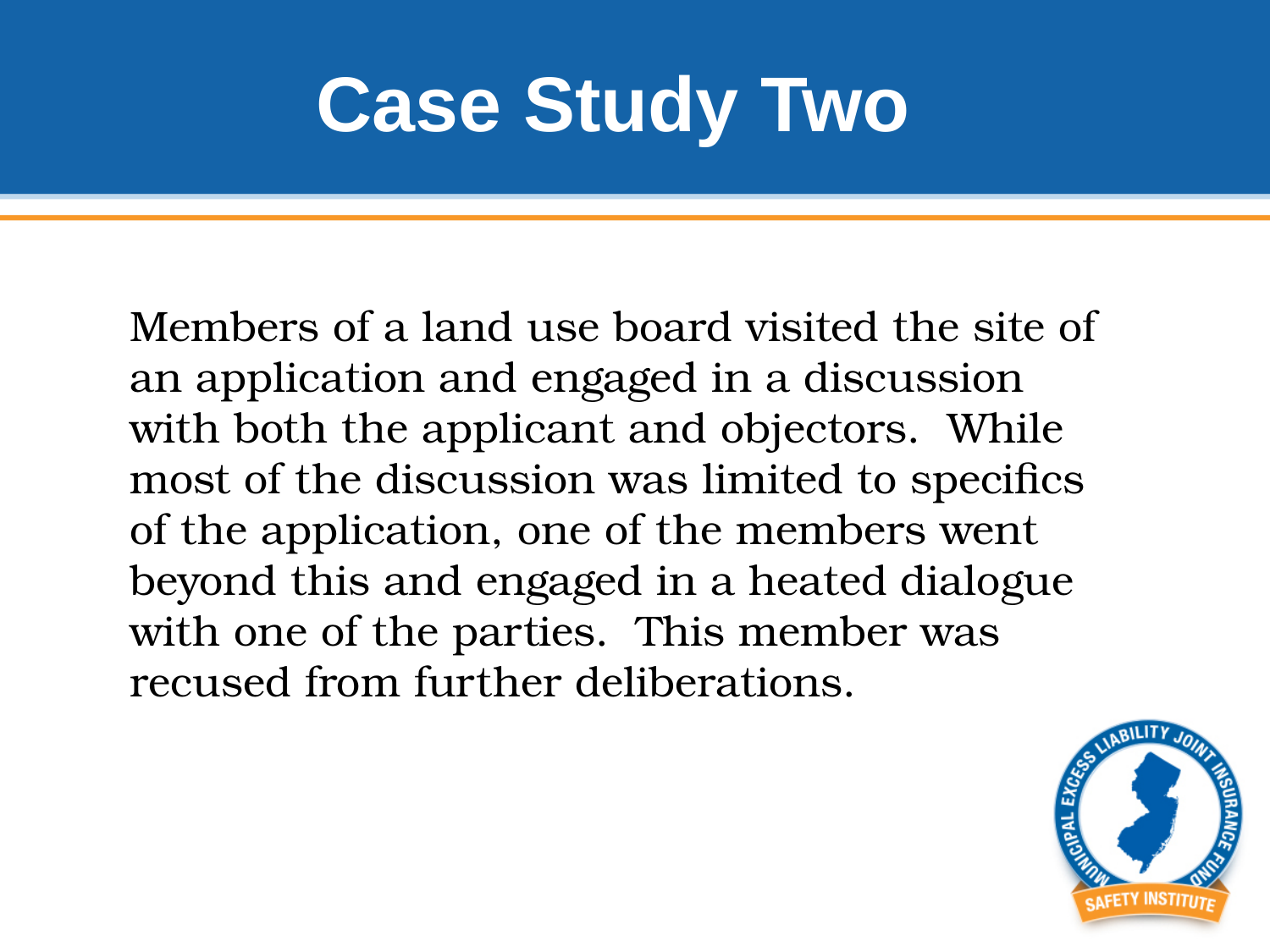

# Case Study Two
Members of a land use board visited the site of an application and engaged in a discussion with both the applicant and objectors.  While most of the discussion was limited to specifics of the application, one of the members went beyond this and engaged in a heated dialogue with one of the parties.  This member was recused from further deliberations.